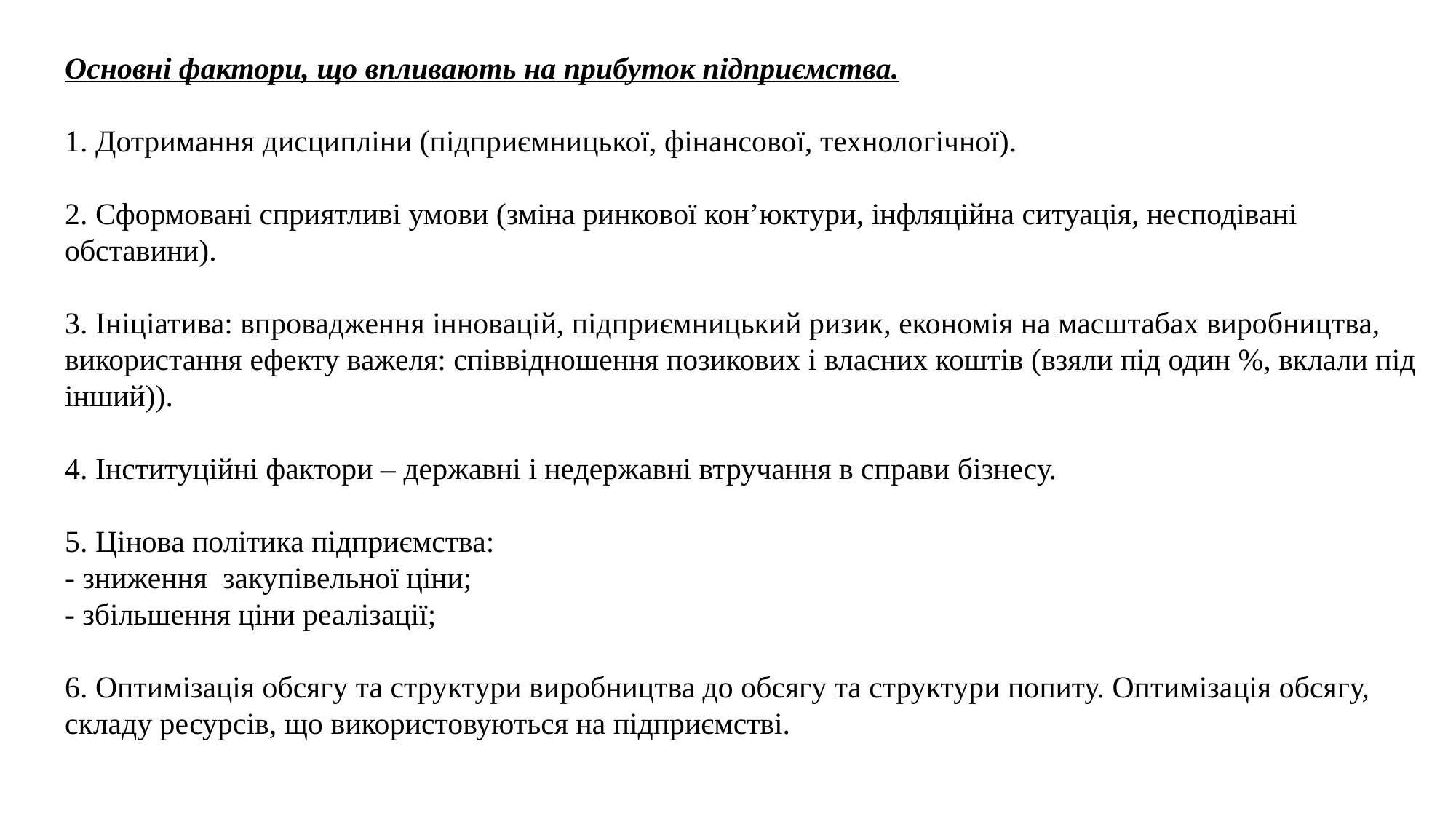

# Основні фактори, що впливають на прибуток підприємства. 1. Дотримання дисципліни (підприємницької, фінансової, технологічної). 2. Сформовані сприятливі умови (зміна ринкової кон’юктури, інфляційна ситуація, несподівані обставини). 3. Ініціатива: впровадження інновацій, підприємницький ризик, економія на масштабах виробництва, використання ефекту важеля: співвідношення позикових і власних коштів (взяли під один %, вклали під інший)). 4. Інституційні фактори – державні і недержавні втручання в справи бізнесу. 5. Цінова політика підприємства: - зниження  закупівельної ціни; - збільшення ціни реалізації; 6. Оптимізація обсягу та структури виробництва до обсягу та структури попиту. Оптимізація обсягу, складу ресурсів, що використовуються на підприємстві.